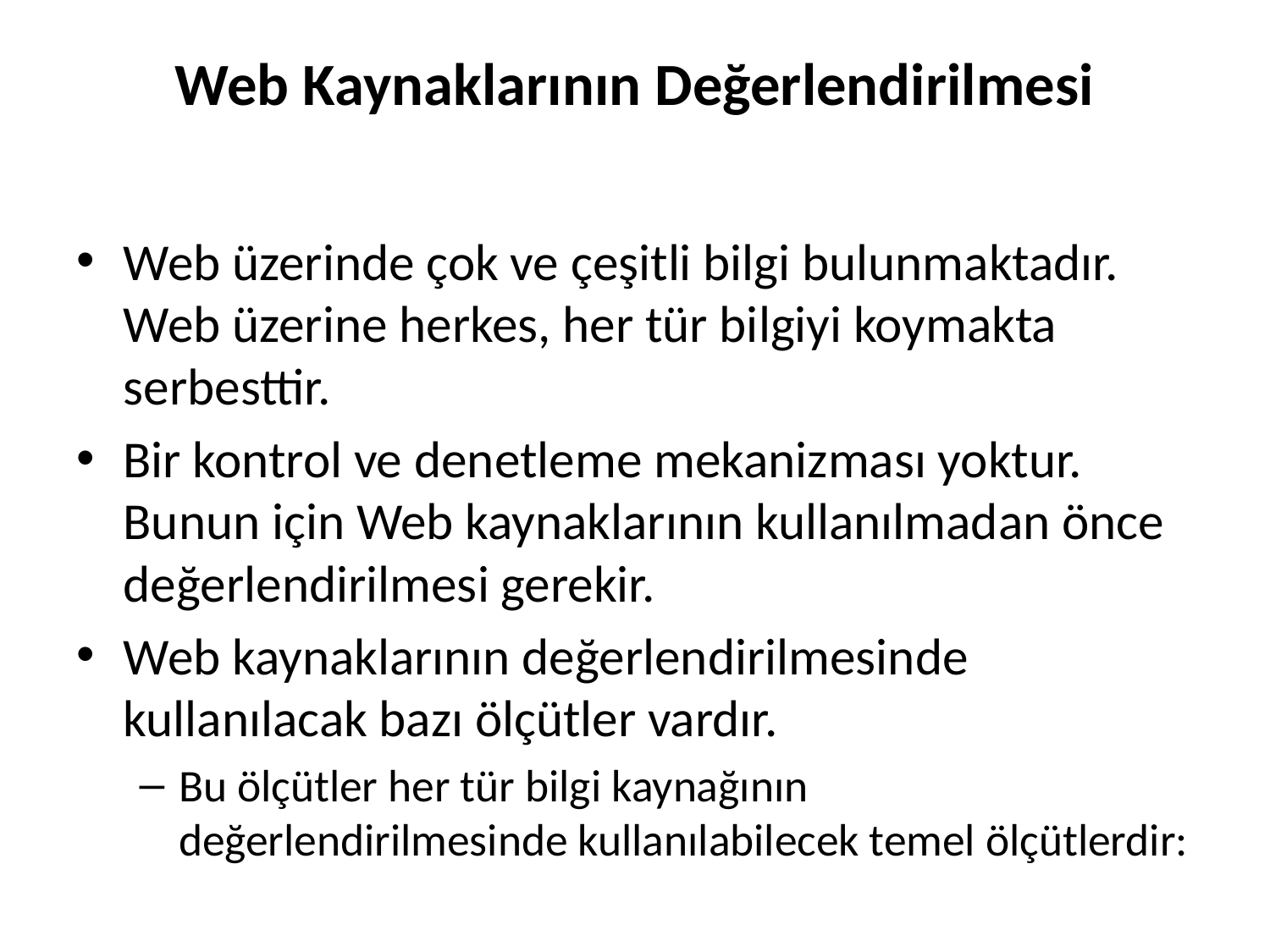

# Web Kaynaklarının Değerlendirilmesi
Web üzerinde çok ve çeşitli bilgi bulunmaktadır. Web üzerine herkes, her tür bilgiyi koymakta serbesttir.
Bir kontrol ve denetleme mekanizması yoktur. Bunun için Web kaynaklarının kullanılmadan önce değerlendirilmesi gerekir.
Web kaynaklarının değerlendirilmesinde kullanılacak bazı ölçütler vardır.
Bu ölçütler her tür bilgi kaynağının değerlendirilmesinde kullanılabilecek temel ölçütlerdir: